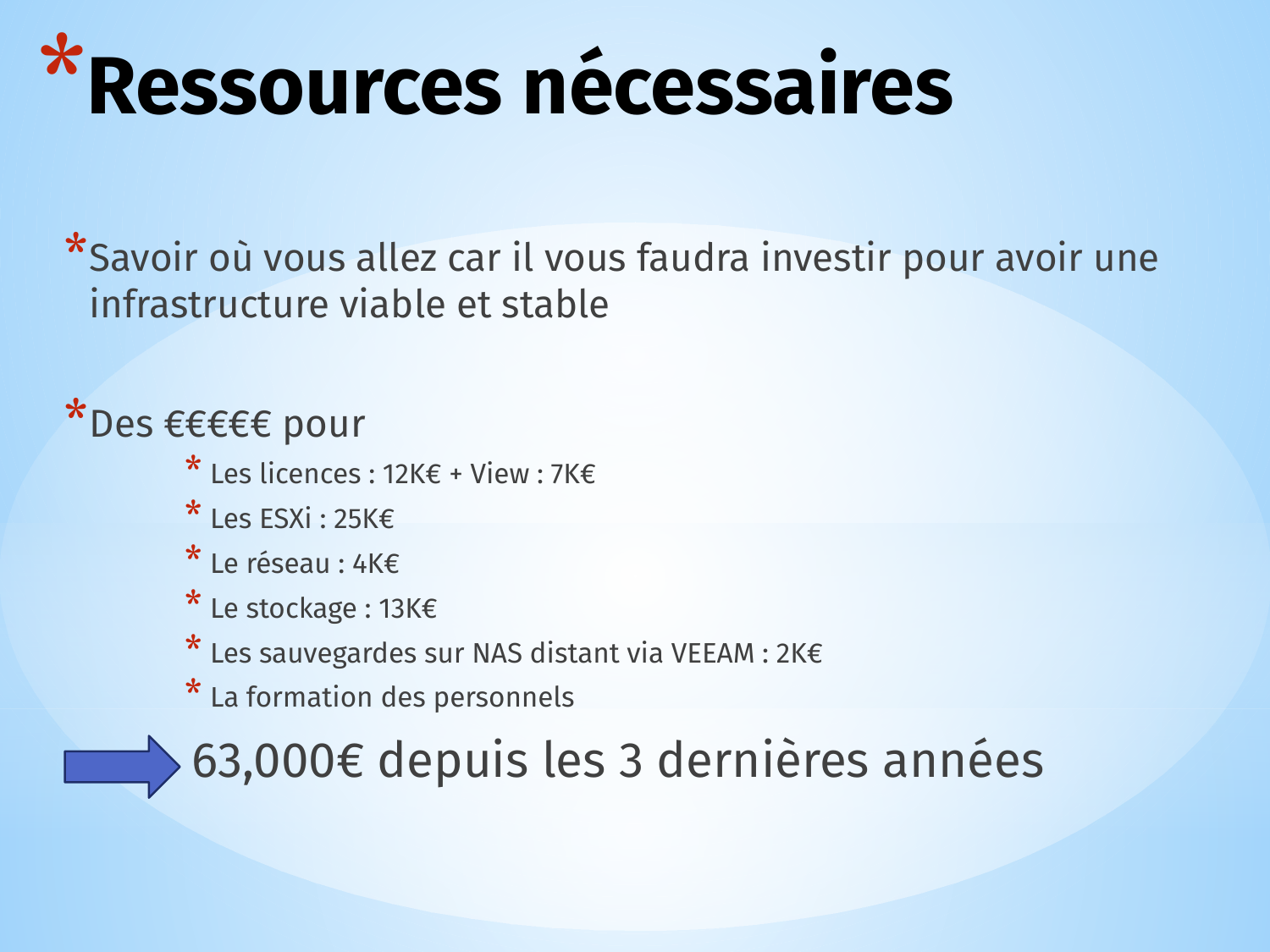

# Ressources nécessaires
Savoir où vous allez car il vous faudra investir pour avoir une infrastructure viable et stable

Des €€€€€ pour
Les licences : 12K€ + View : 7K€
Les ESXi : 25K€
Le réseau : 4K€
Le stockage : 13K€
Les sauvegardes sur NAS distant via VEEAM : 2K€
La formation des personnels
 63,000€ depuis les 3 dernières années